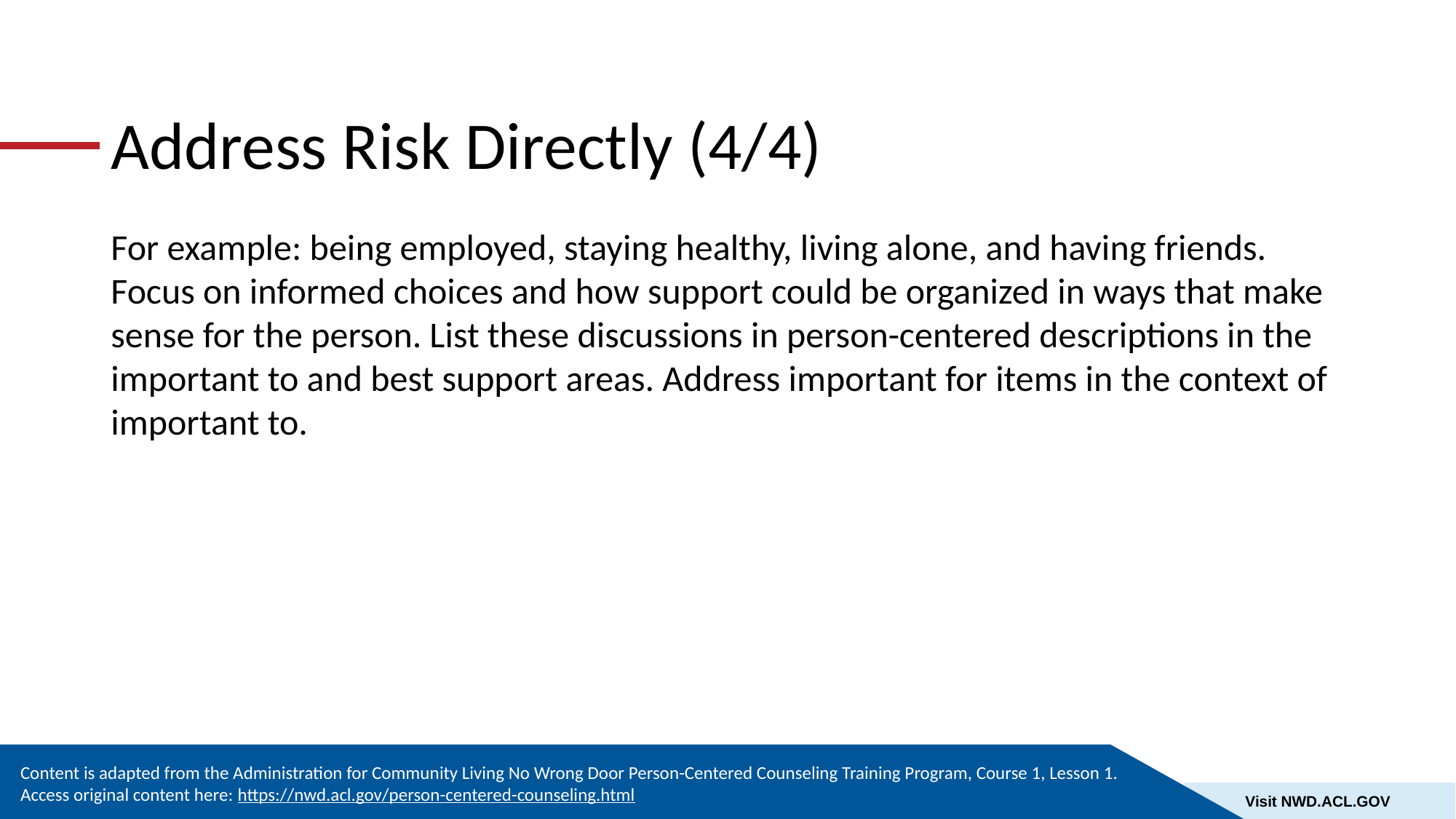

# Address Risk Directly (4/4)
For example: being employed, staying healthy, living alone, and having friends. Focus on informed choices and how support could be organized in ways that make sense for the person. List these discussions in person-centered descriptions in the important to and best support areas. Address important for items in the context of important to.